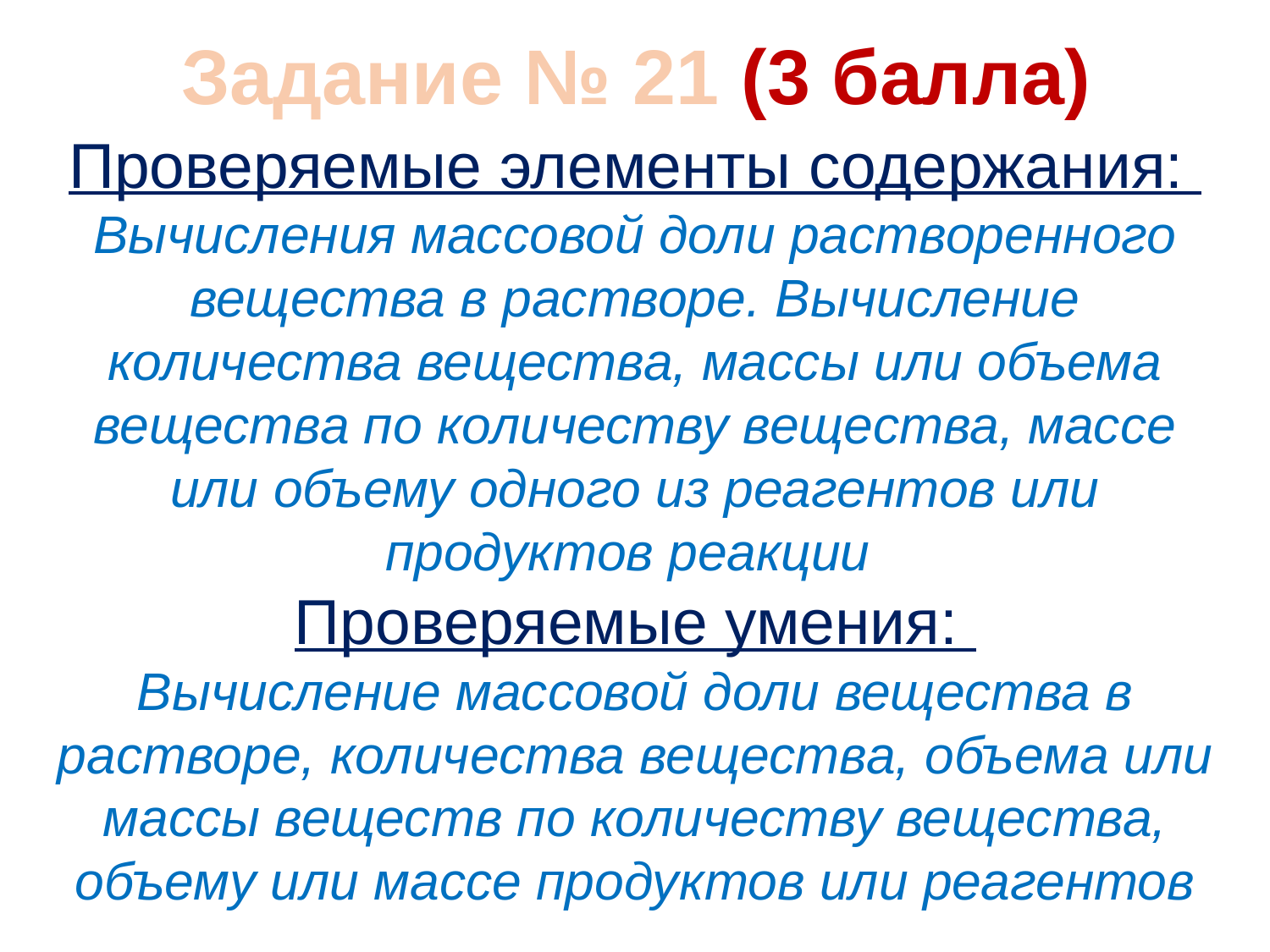

Задание № 21 (3 балла)
Проверяемые элементы содержания:
Вычисления массовой доли растворенного вещества в растворе. Вычисление количества вещества, массы или объема вещества по количеству вещества, массе или объему одного из реагентов или продуктов реакции
Проверяемые умения:
Вычисление массовой доли вещества в растворе, количества вещества, объема или массы веществ по количеству вещества, объему или массе продуктов или реагентов